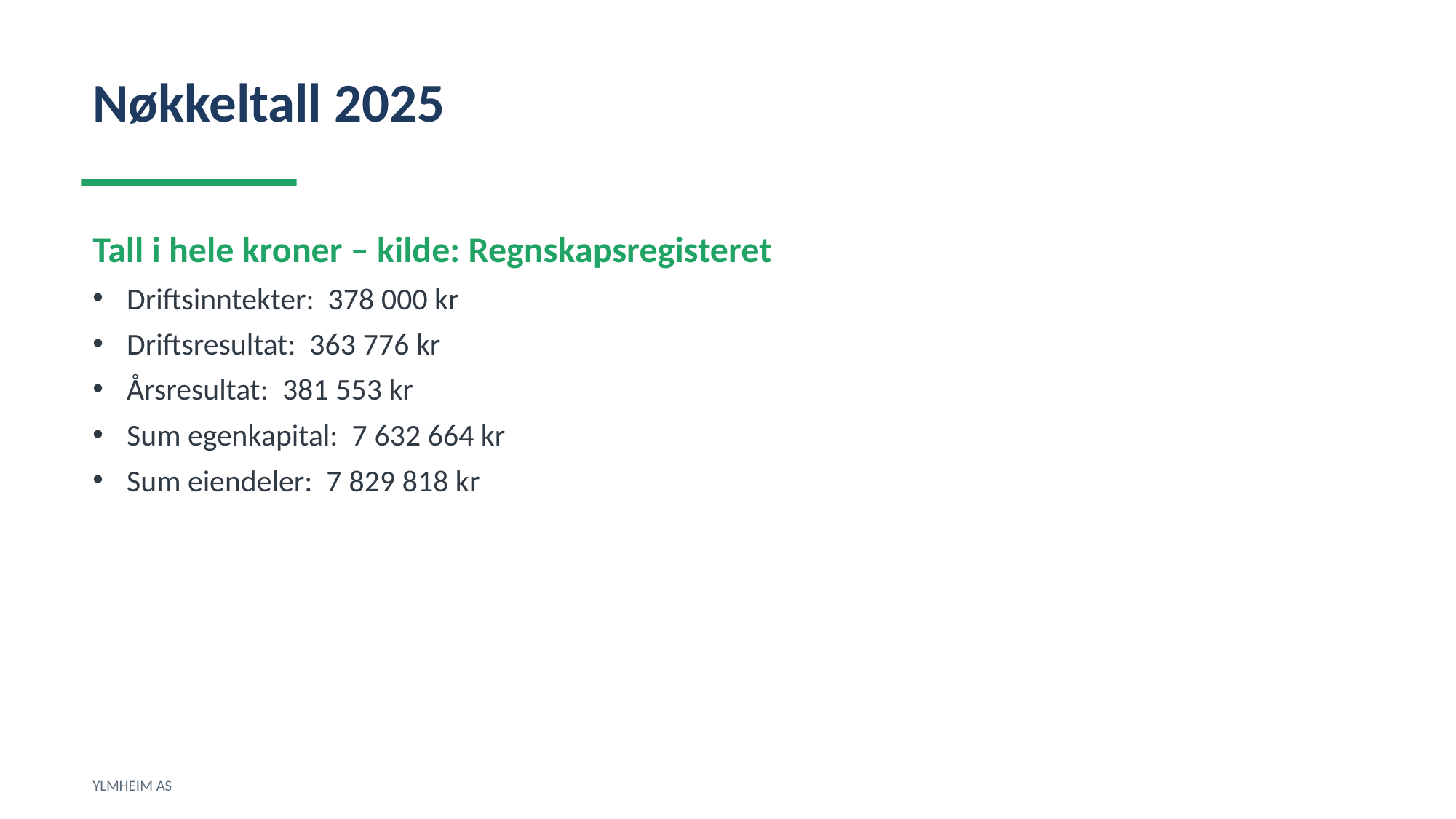

Nøkkeltall 2025

Tall i hele kroner – kilde: Regnskapsregisteret
Driftsinntekter:  378 000 kr
Driftsresultat:  363 776 kr
Årsresultat:  381 553 kr
Sum egenkapital:  7 632 664 kr
Sum eiendeler:  7 829 818 kr
YLMHEIM AS